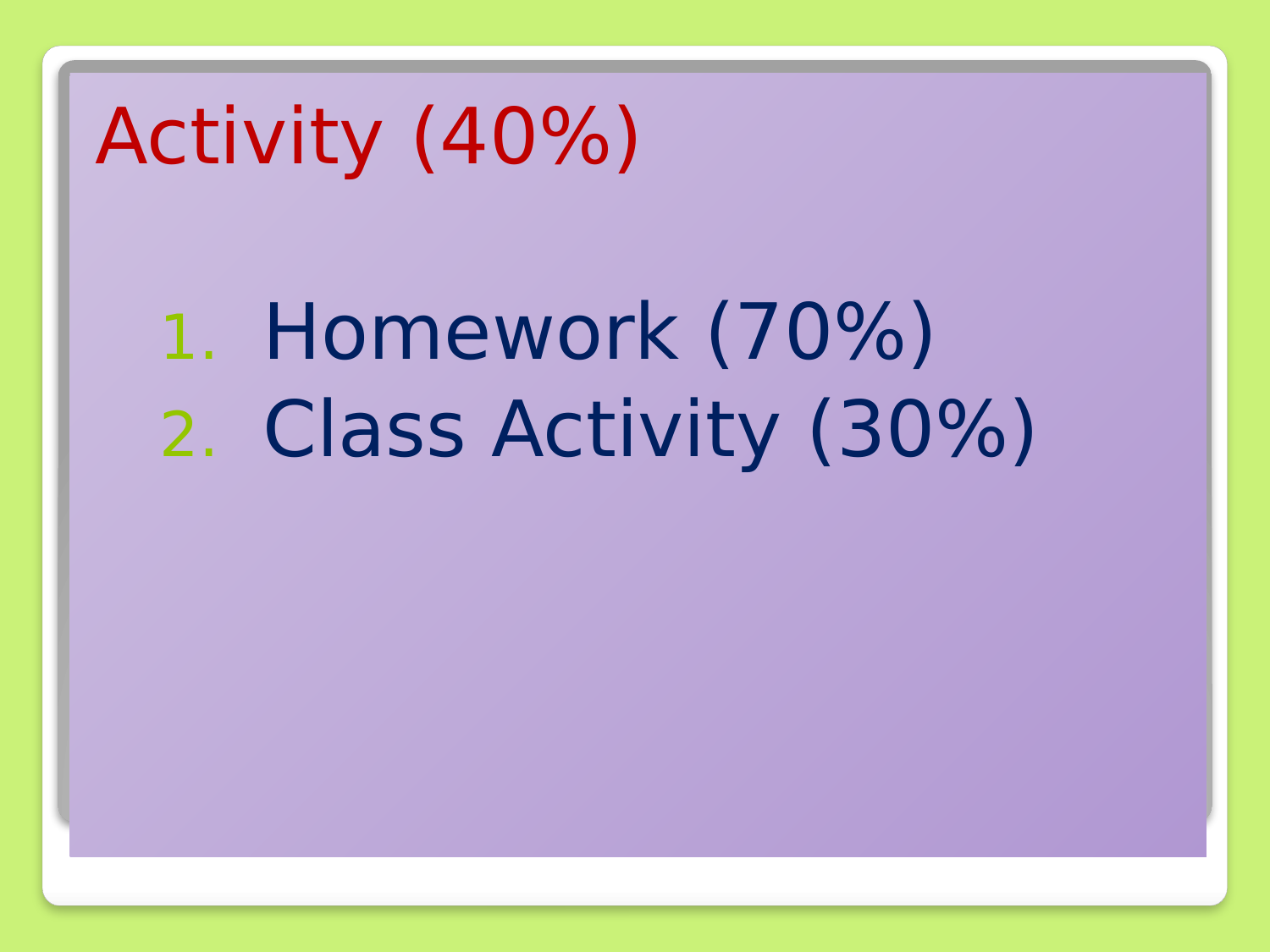

Activity (40%)

Homework (70%)
Class Activity (30%)